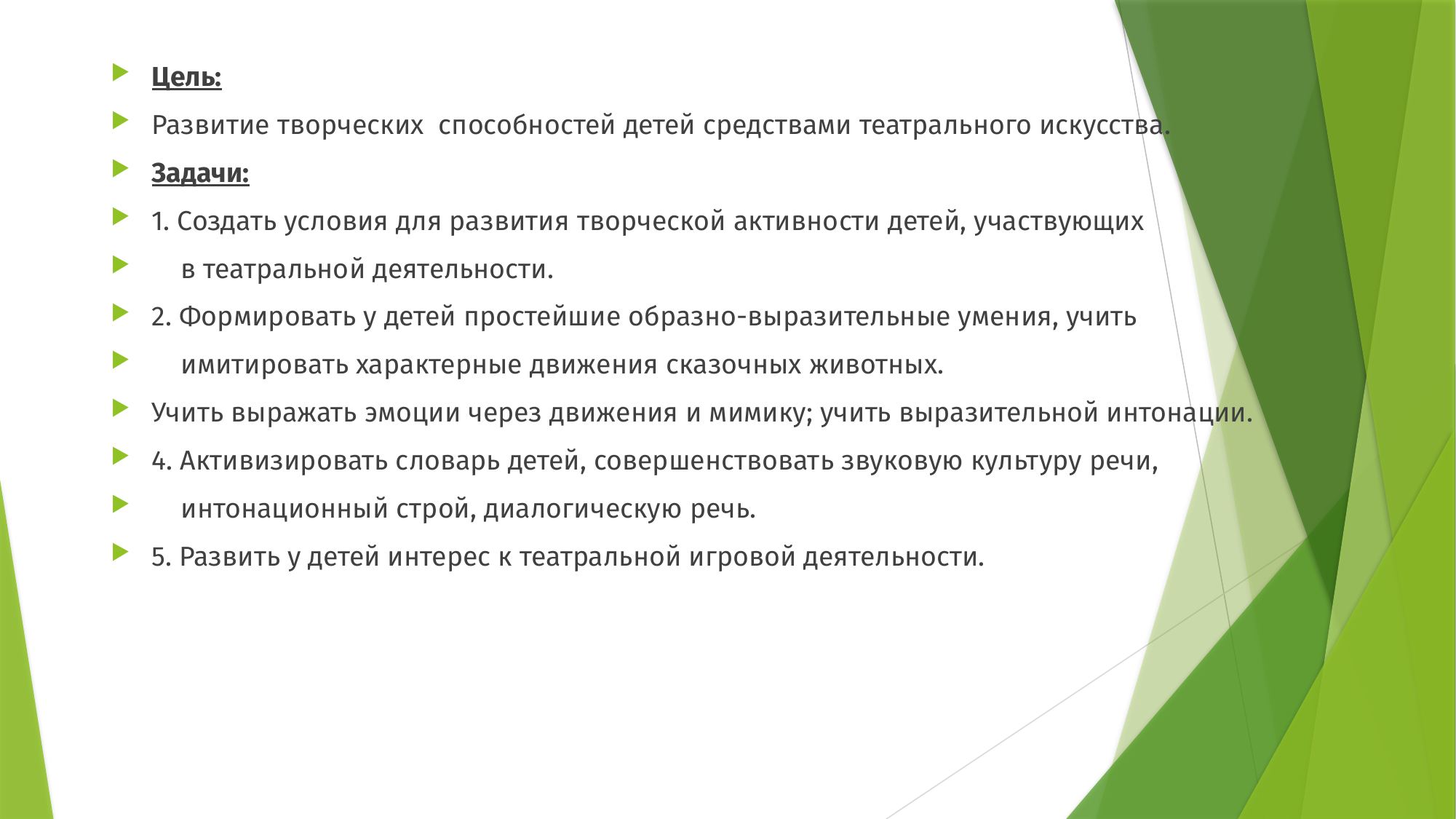

Цель:
Развитие творческих  способностей детей средствами театрального искусства.
Задачи:
1. Создать условия для развития творческой активности детей, участвующих
    в театральной деятельности.
2. Формировать у детей простейшие образно-выразительные умения, учить
    имитировать характерные движения сказочных животных.
Учить выражать эмоции через движения и мимику; учить выразительной интонации.
4. Активизировать словарь детей, совершенствовать звуковую культуру речи,
    интонационный строй, диалогическую речь.
5. Развить у детей интерес к театральной игровой деятельности.